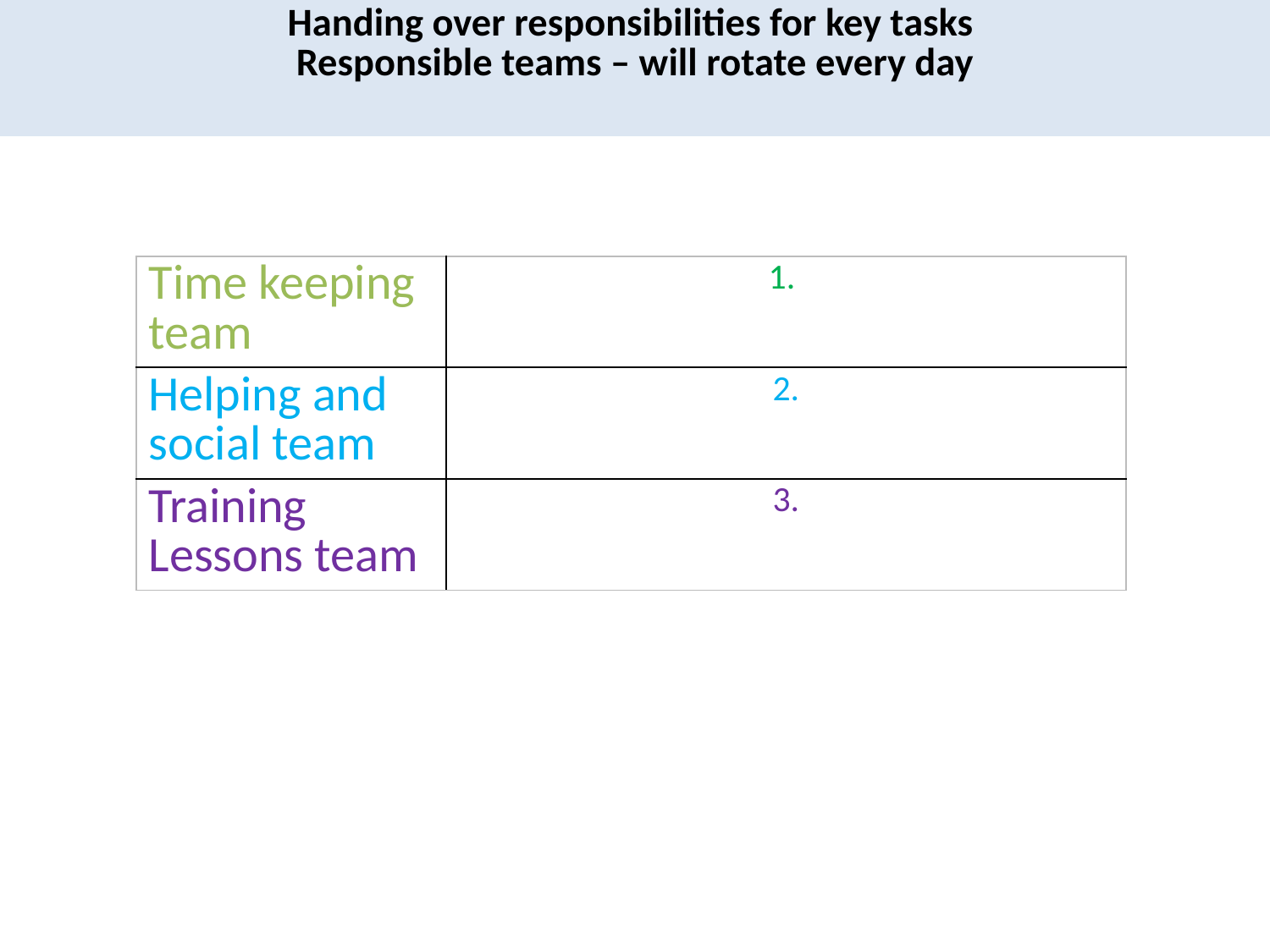

# Handing over responsibilities for key tasks Responsible teams – will rotate every day
| Time keeping team | 1. |
| --- | --- |
| Helping and social team | 2. |
| Training Lessons team | 3. |